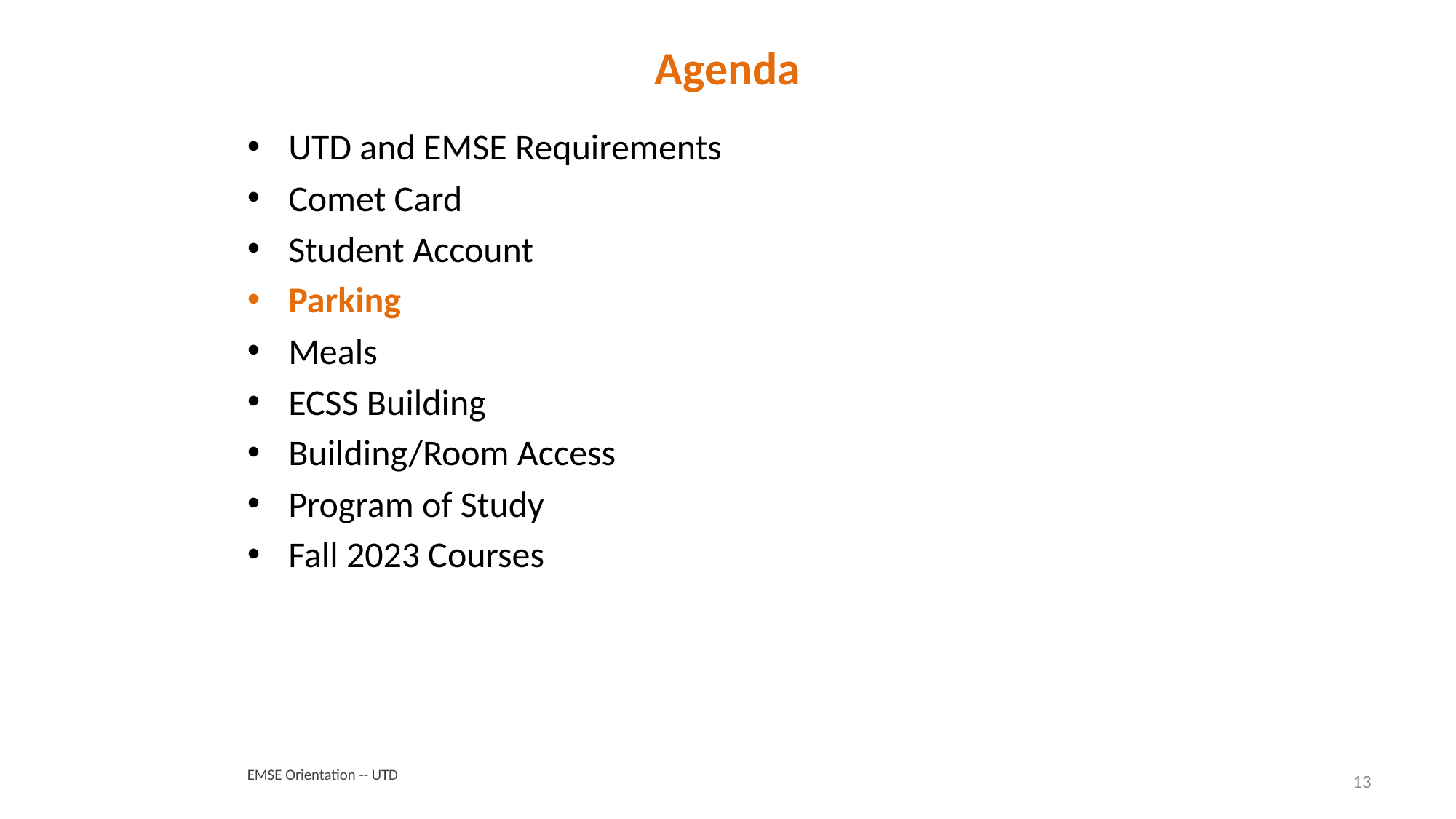

# Agenda
UTD and EMSE Requirements
Comet Card
Student Account
Parking
Meals
ECSS Building
Building/Room Access
Program of Study
Fall 2023 Courses

EMSE Orientation -- UTD
13